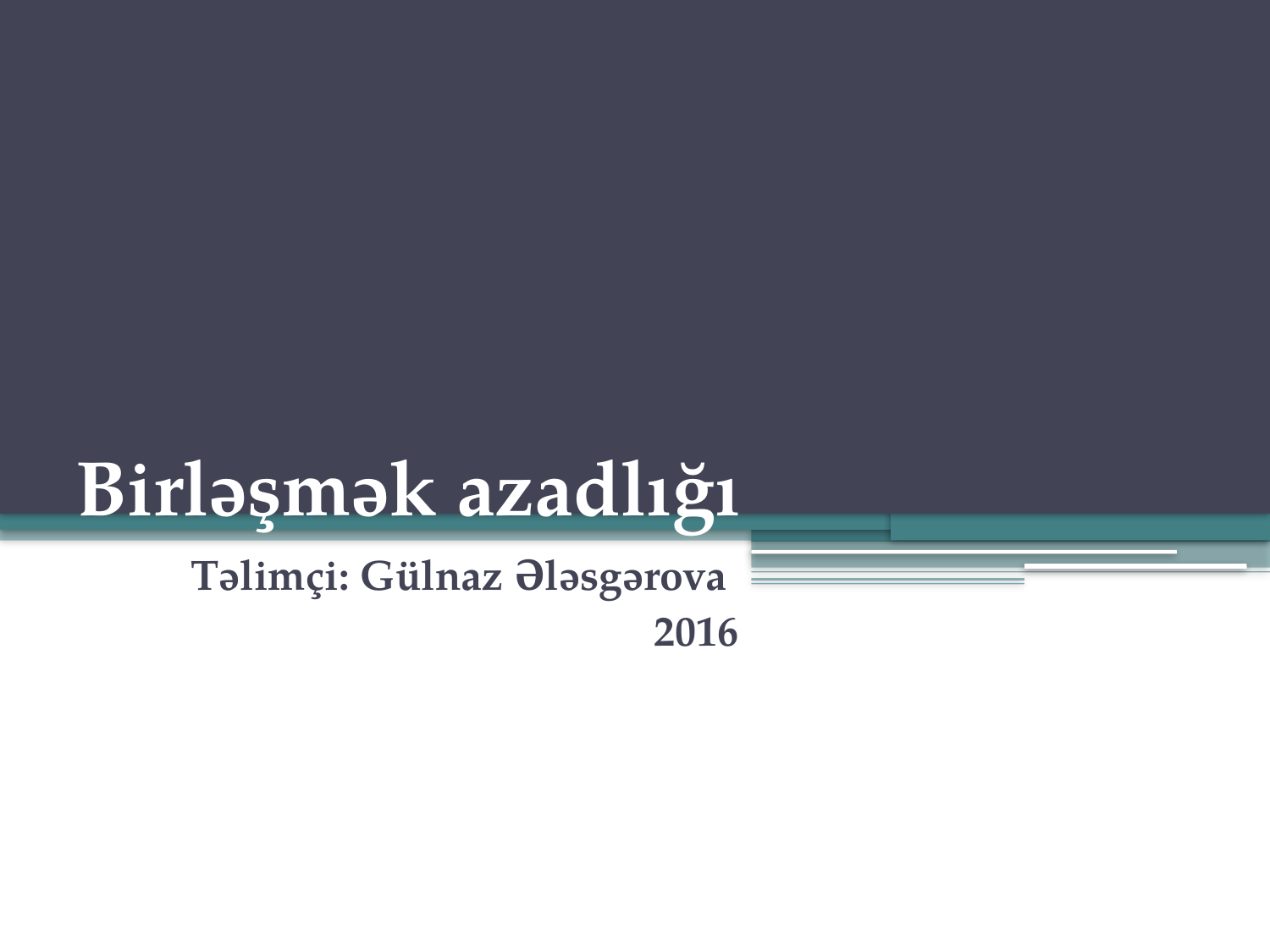

# Birləşmək azadlığı
          Təlimçi: Gülnaz Ələsgərova
2016